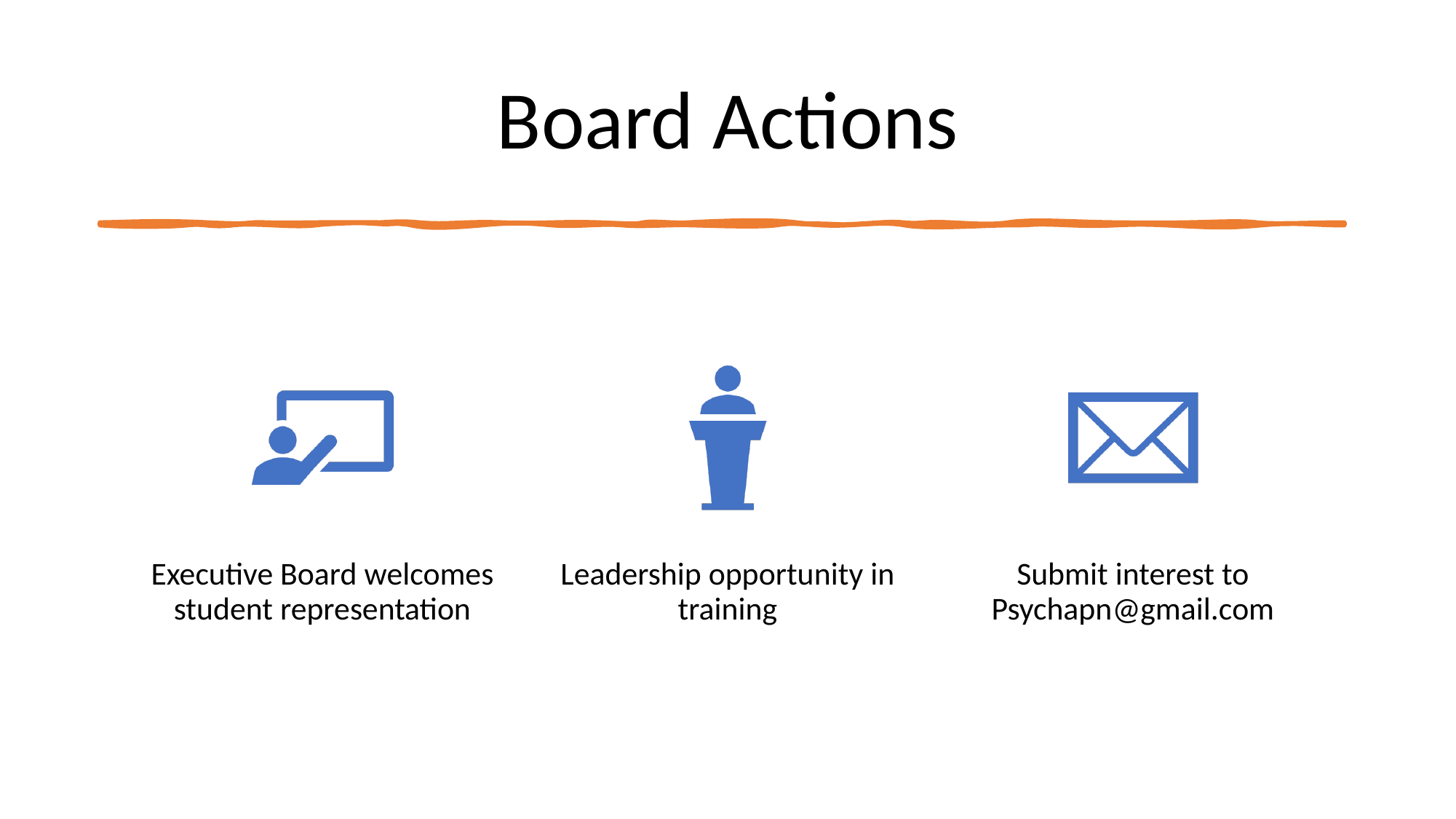

# Board Actions

Executive Board welcomes student representation
Leadership opportunity in training
Submit interest to Psychapn@gmail.com